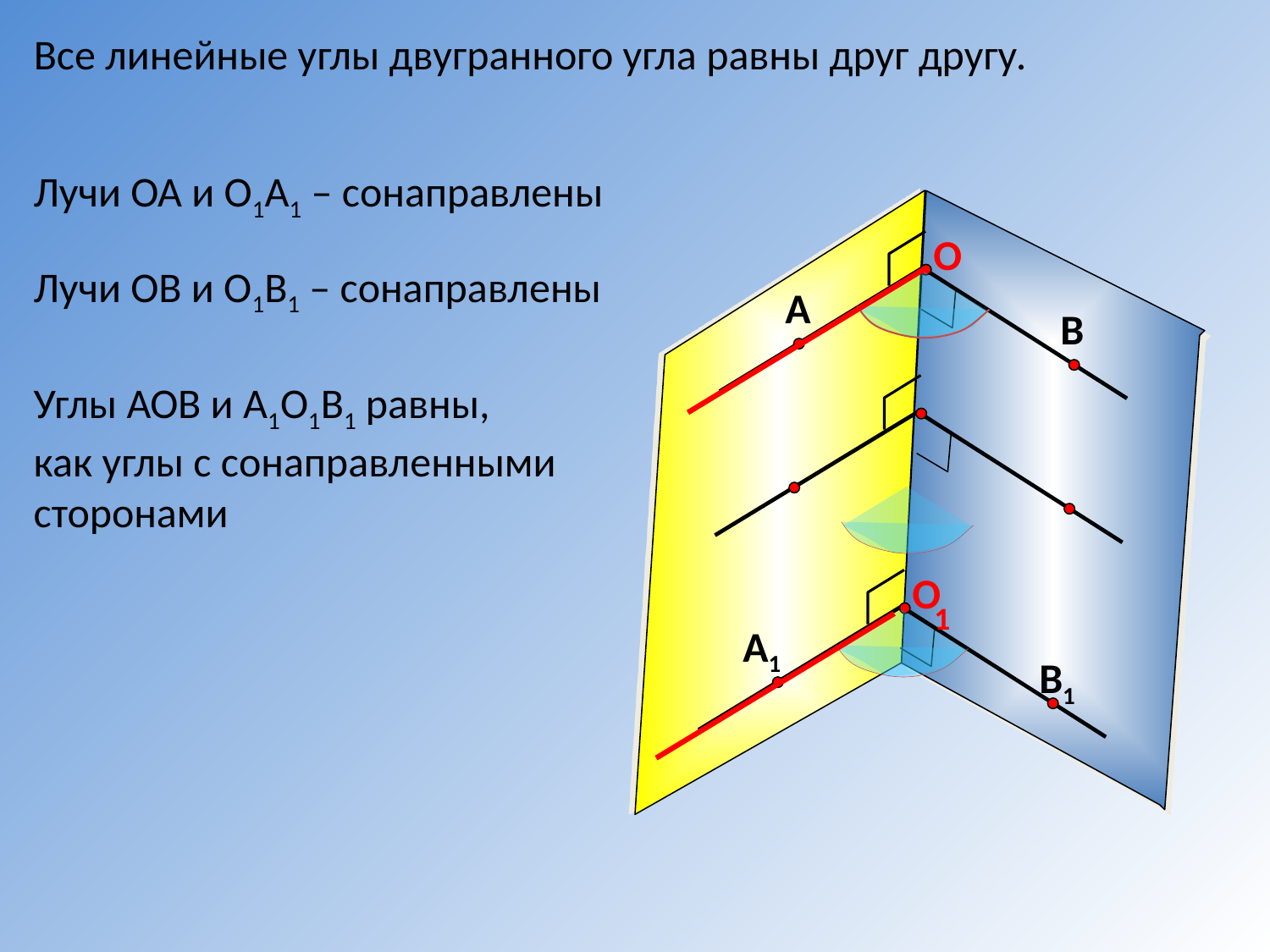

Все линейные углы двугранного угла равны друг другу.
Лучи ОА и О1А1 – сонаправлены

O

А
В

Лучи ОВ и О1В1 – сонаправлены

Углы АОВ и А1О1В1 равны,
как углы с сонаправленными сторонами
O

А1
В1

1